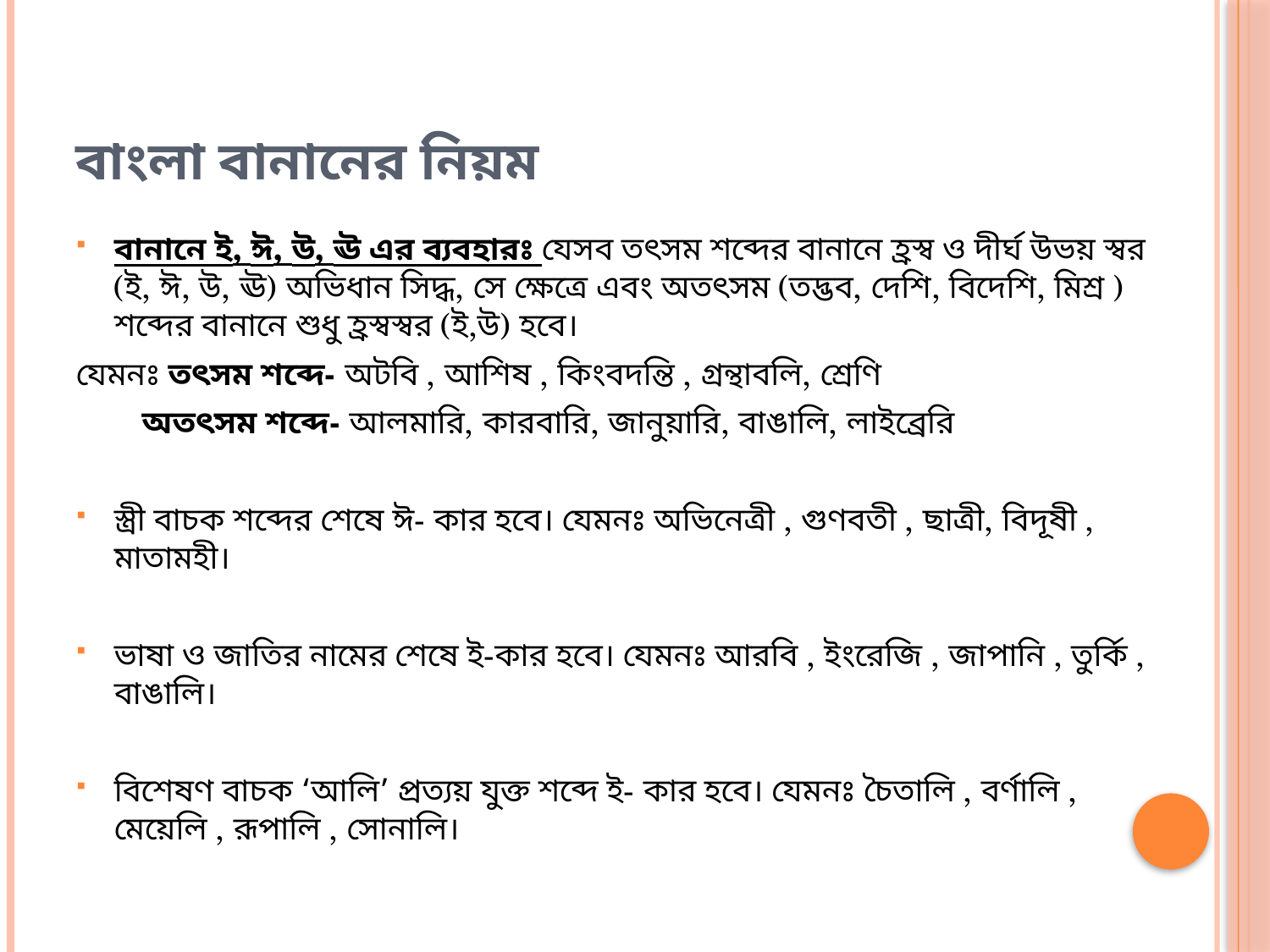

# বাংলা বানানের নিয়ম
বানানে ই, ঈ, উ, ঊ এর ব্যবহারঃ যেসব তৎসম শব্দের বানানে হ্রস্ব ও দীর্ঘ উভয় স্বর (ই, ঈ, উ, ঊ) অভিধান সিদ্ধ, সে ক্ষেত্রে এবং অতৎসম (তদ্ভব, দেশি, বিদেশি, মিশ্র ) শব্দের বানানে শুধু হ্রস্বস্বর (ই,উ) হবে।
যেমনঃ তৎসম শব্দে- অটবি , আশিষ , কিংবদন্তি , গ্রন্থাবলি, শ্রেণি
        অতৎসম শব্দে- আলমারি, কারবারি, জানুয়ারি, বাঙালি, লাইব্রেরি

স্ত্রী বাচক শব্দের শেষে ঈ- কার হবে। যেমনঃ অভিনেত্রী , গুণবতী , ছাত্রী, বিদূষী , মাতামহী।

ভাষা ও জাতির নামের শেষে ই-কার হবে। যেমনঃ আরবি , ইংরেজি , জাপানি , তুর্কি , বাঙালি।

বিশেষণ বাচক ‘আলি’ প্রত্যয় যুক্ত শব্দে ই- কার হবে। যেমনঃ চৈতালি , বর্ণালি , মেয়েলি , রূপালি , সোনালি।